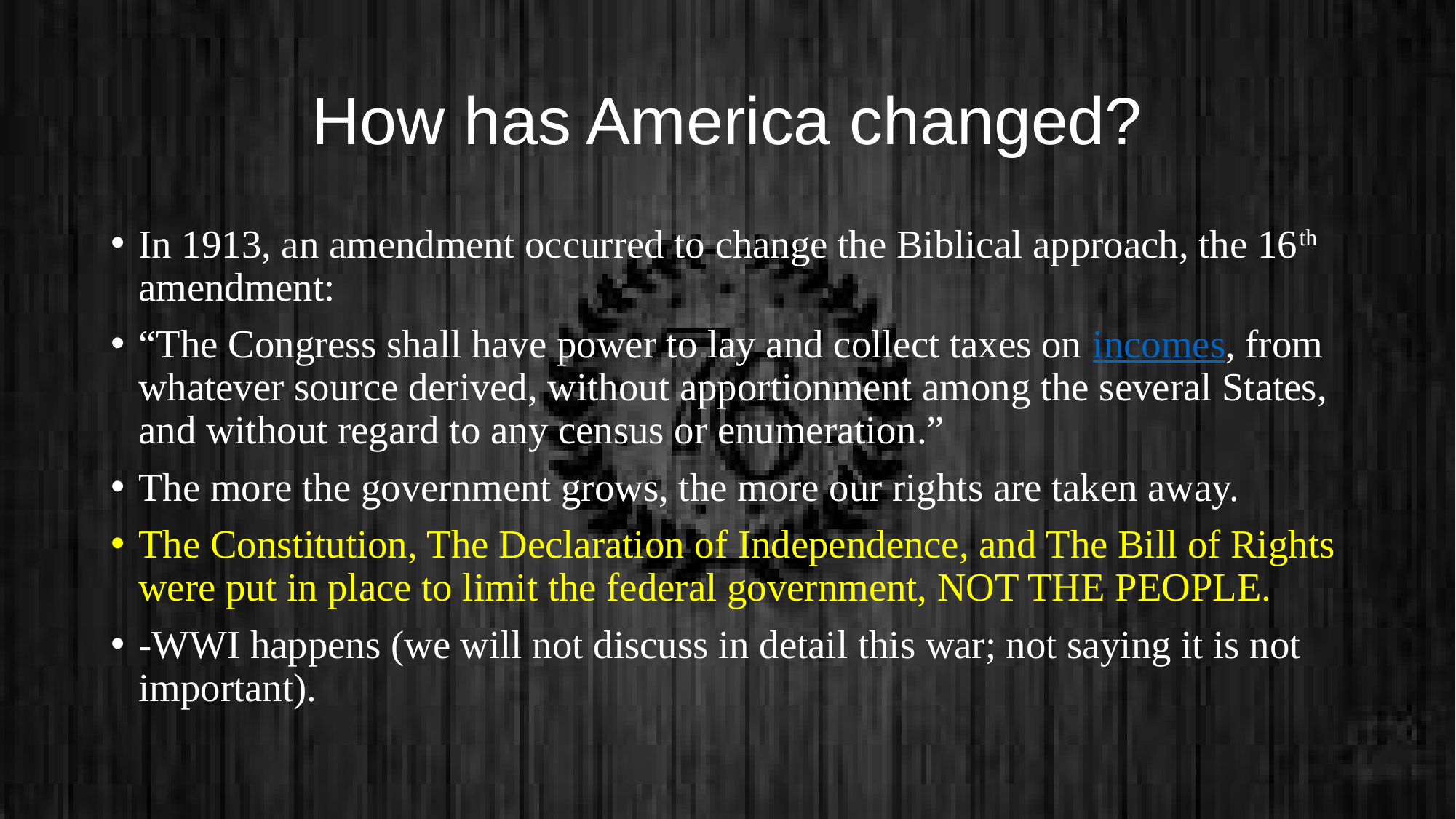

# How has America changed?
In 1913, an amendment occurred to change the Biblical approach, the 16th amendment:
“The Congress shall have power to lay and collect taxes on incomes, from whatever source derived, without apportionment among the several States, and without regard to any census or enumeration.”
The more the government grows, the more our rights are taken away.
The Constitution, The Declaration of Independence, and The Bill of Rights were put in place to limit the federal government, NOT THE PEOPLE.
-WWI happens (we will not discuss in detail this war; not saying it is not important).